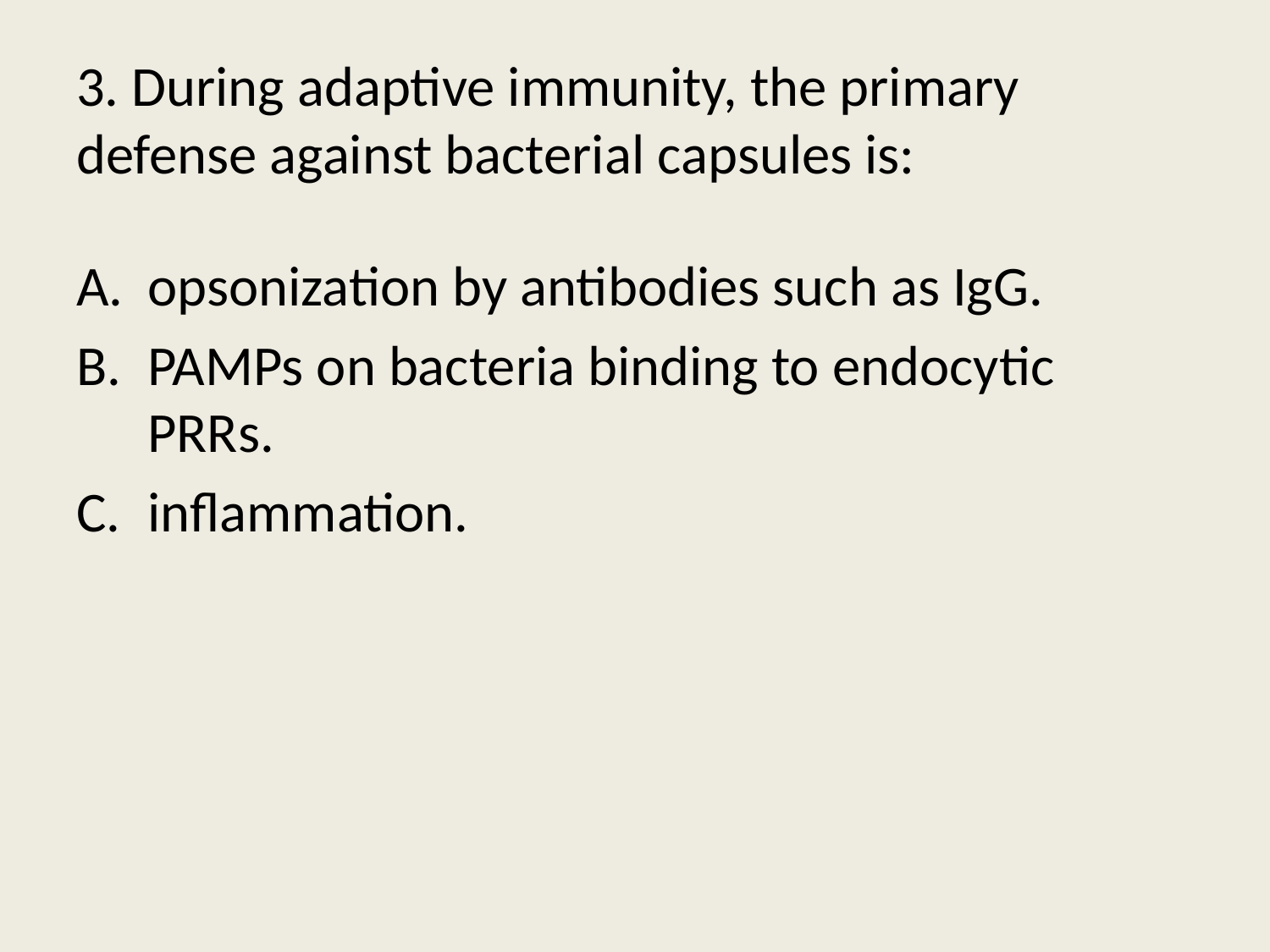

# 3. During adaptive immunity, the primary defense against bacterial capsules is:
opsonization by antibodies such as IgG.
PAMPs on bacteria binding to endocytic PRRs.
inflammation.